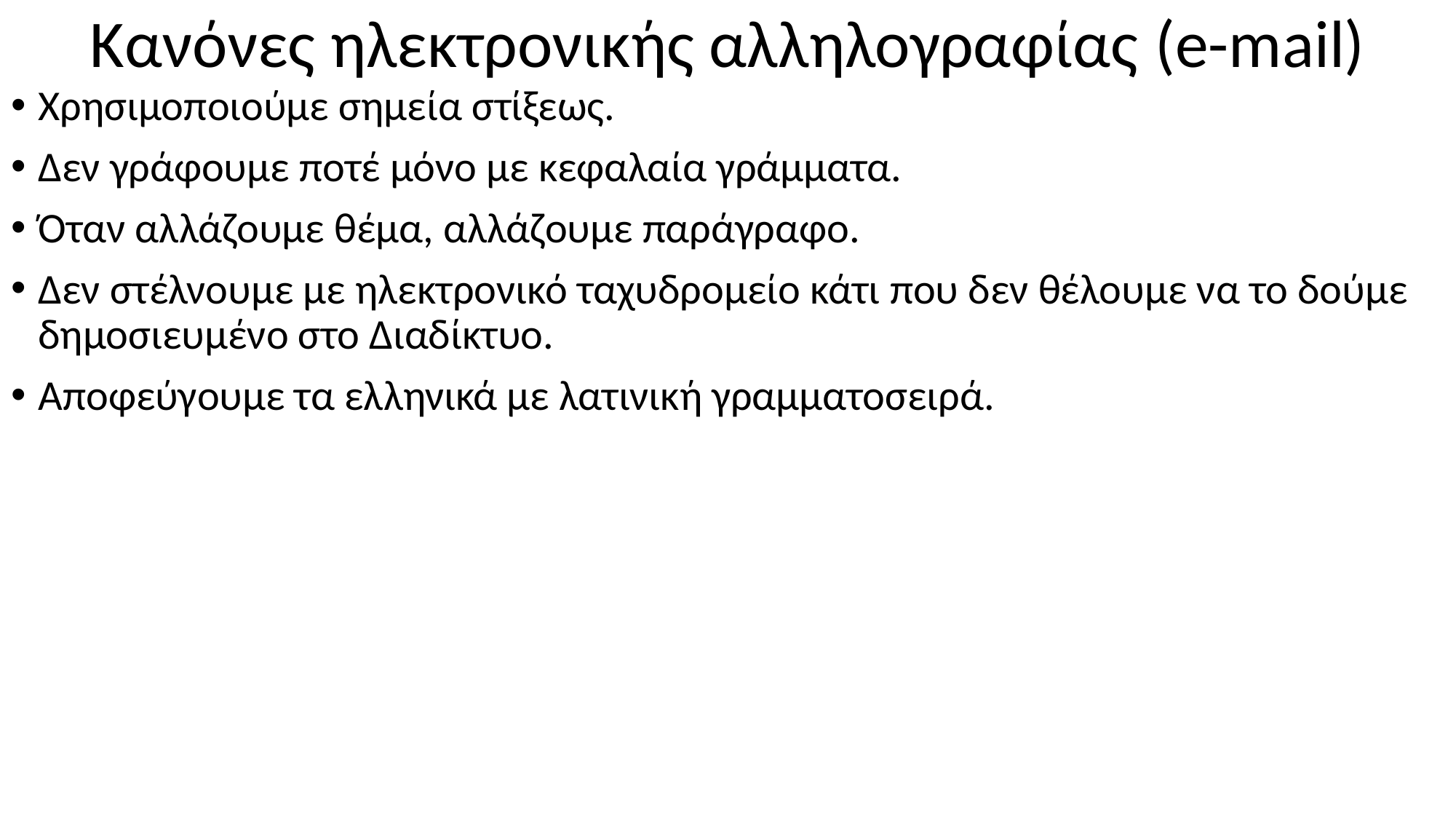

# Κανόνες ηλεκτρονικής αλληλογραφίας (e-mail)
Χρησιμοποιούμε σημεία στίξεως.
Δεν γράφουμε ποτέ μόνο με κεφαλαία γράμματα.
Όταν αλλάζουμε θέμα, αλλάζουμε παράγραφο.
Δεν στέλνουμε με ηλεκτρονικό ταχυδρομείο κάτι που δεν θέλουμε να το δούμε δημοσιευμένο στο Διαδίκτυο.
Αποφεύγουμε τα ελληνικά με λατινική γραμματοσειρά.